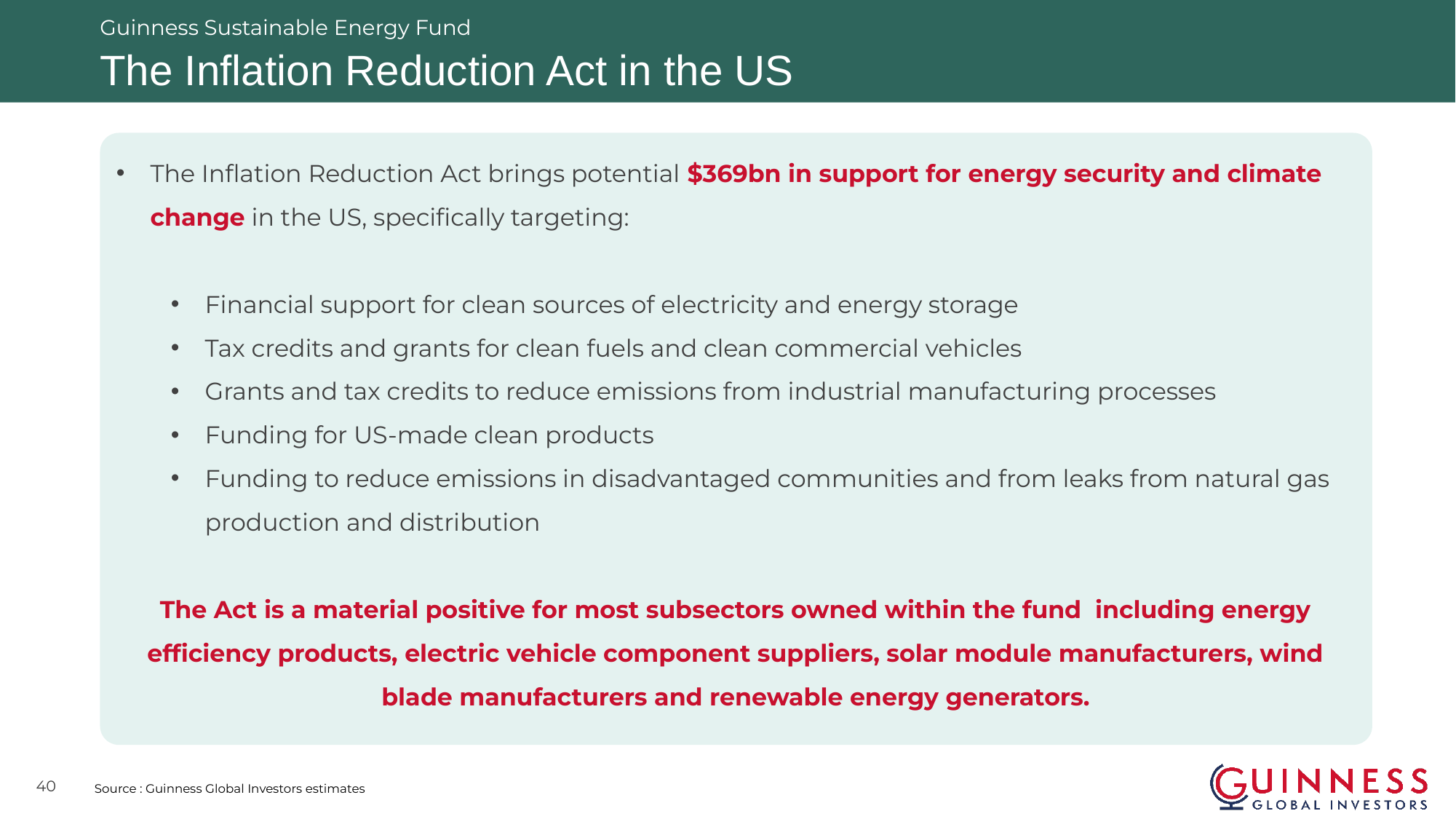

Guinness Sustainable Energy Fund
# The Inflation Reduction Act in the US
The Inflation Reduction Act brings potential $369bn in support for energy security and climate change in the US, specifically targeting:

Financial support for clean sources of electricity and energy storage
Tax credits and grants for clean fuels and clean commercial vehicles
Grants and tax credits to reduce emissions from industrial manufacturing processes
Funding for US-made clean products
Funding to reduce emissions in disadvantaged communities and from leaks from natural gas production and distribution

The Act is a material positive for most subsectors owned within the fund  including energy efficiency products, electric vehicle component suppliers, solar module manufacturers, wind blade manufacturers and renewable energy generators.

40
Source : Guinness Global Investors estimates